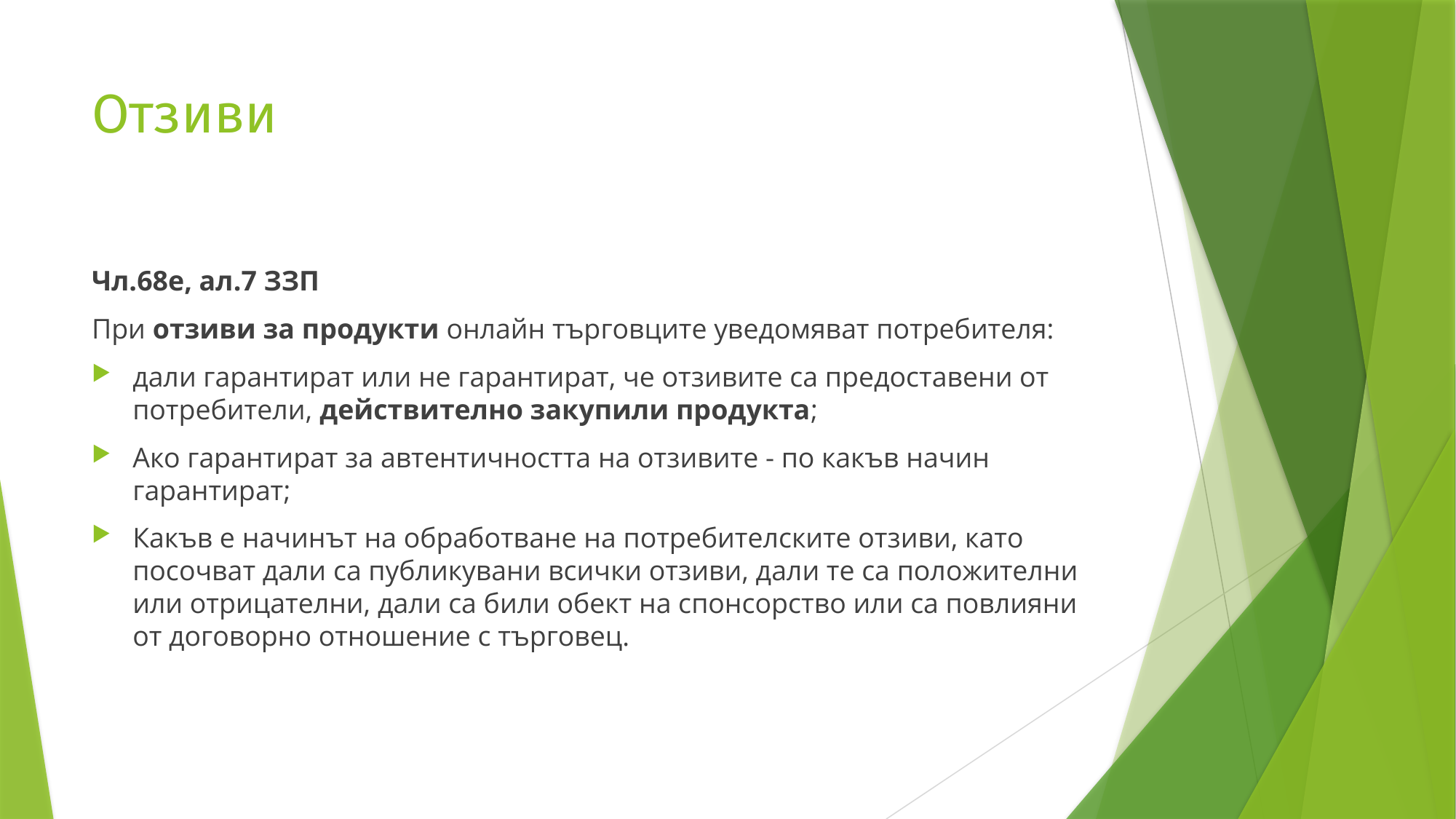

# Отзиви
Чл.68е, ал.7 ЗЗП
При отзиви за продукти онлайн търговците уведомяват потребителя:
дали гарантират или не гарантират, че отзивите са предоставени от потребители, действително закупили продукта;
Ако гарантират за автентичността на отзивите - по какъв начин гарантират;
Какъв е начинът на обработване на потребителските отзиви, като посочват дали са публикувани всички отзиви, дали те са положителни или отрицателни, дали са били обект на спонсорство или са повлияни от договорно отношение с търговец.